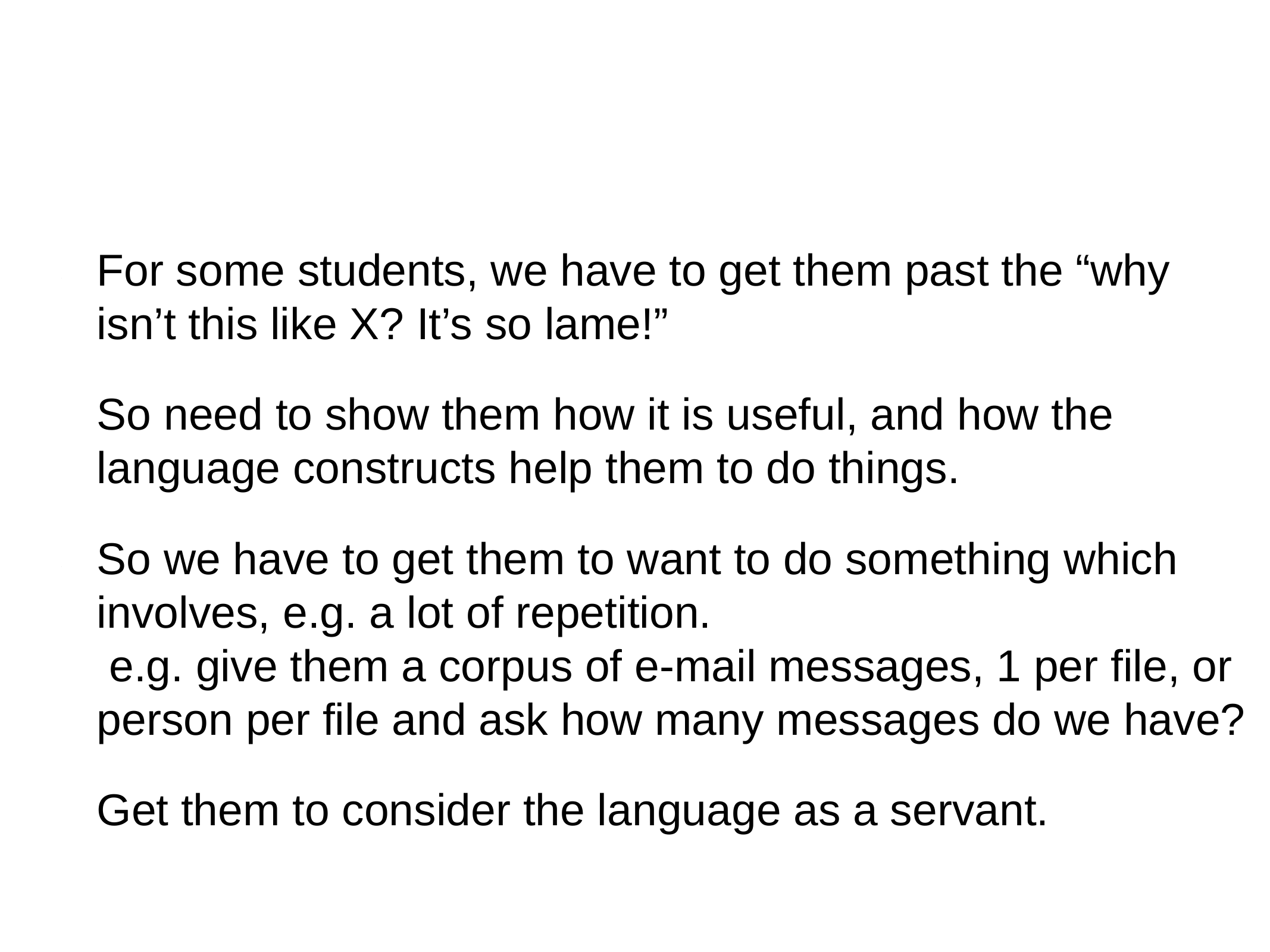

#
For some students, we have to get them past the “why isn’t this like X? It’s so lame!”
So need to show them how it is useful, and how the language constructs help them to do things.
So we have to get them to want to do something which involves, e.g. a lot of repetition.
 e.g. give them a corpus of e-mail messages, 1 per file, or person per file and ask how many messages do we have?
Get them to consider the language as a servant.